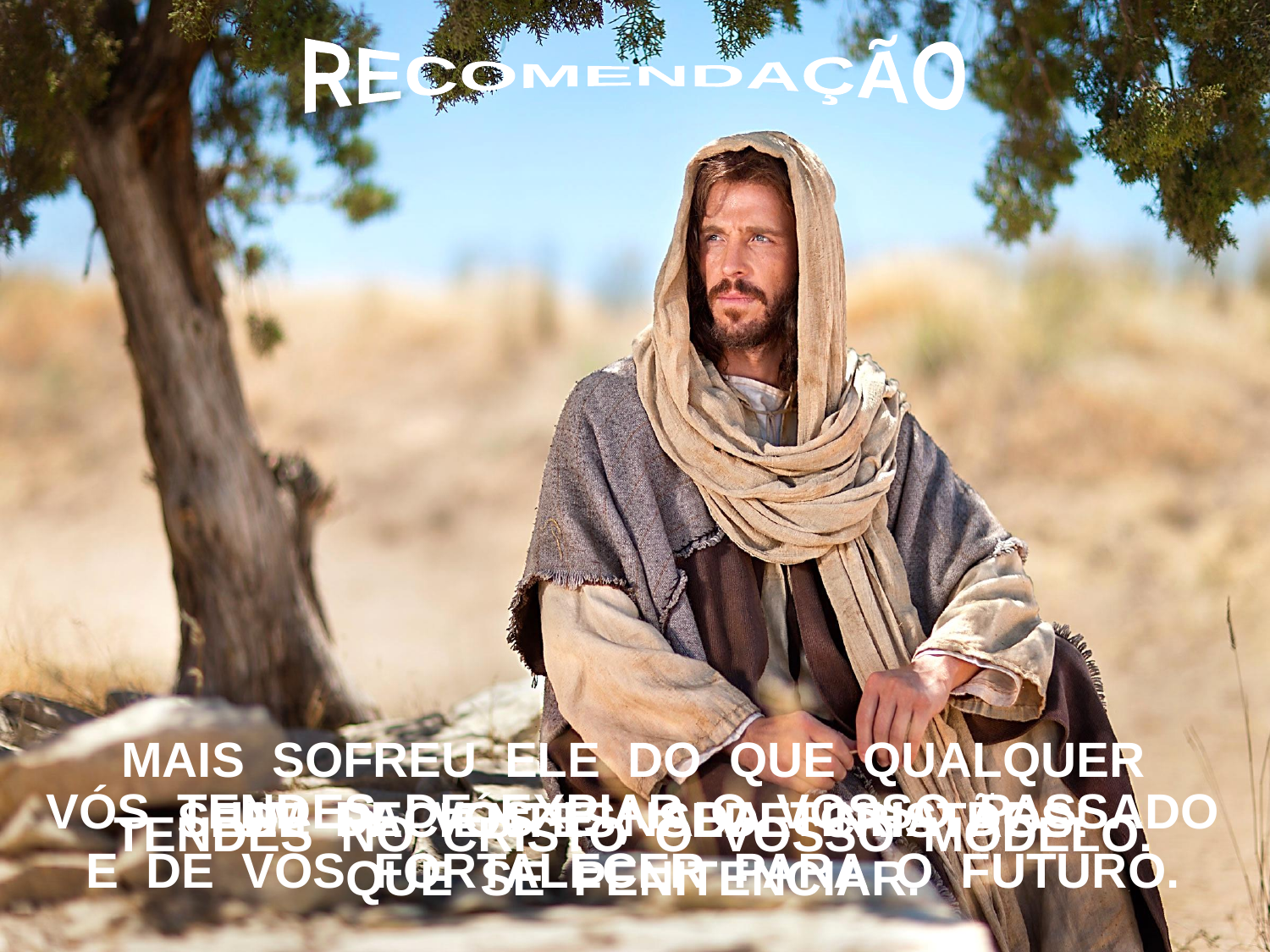

RECOMENDAÇÃO
MAIS  SOFREU  ELE  DO  QUE  QUALQUER
UM  DE  VÓS  E  NADA  TINHA  DE
QUE  SE  PENITENCIAR.
VÓS  TENDES  DE  EXPIAR  O  VOSSO  PASSADO
E  DE  VOS  FORTALECER  PARA  O  FUTURO.
SEDE  PACIENTES,  SEDE  CRISTÃOS!
TENDES  NO  CRISTO  O  VOSSO  MODELO.